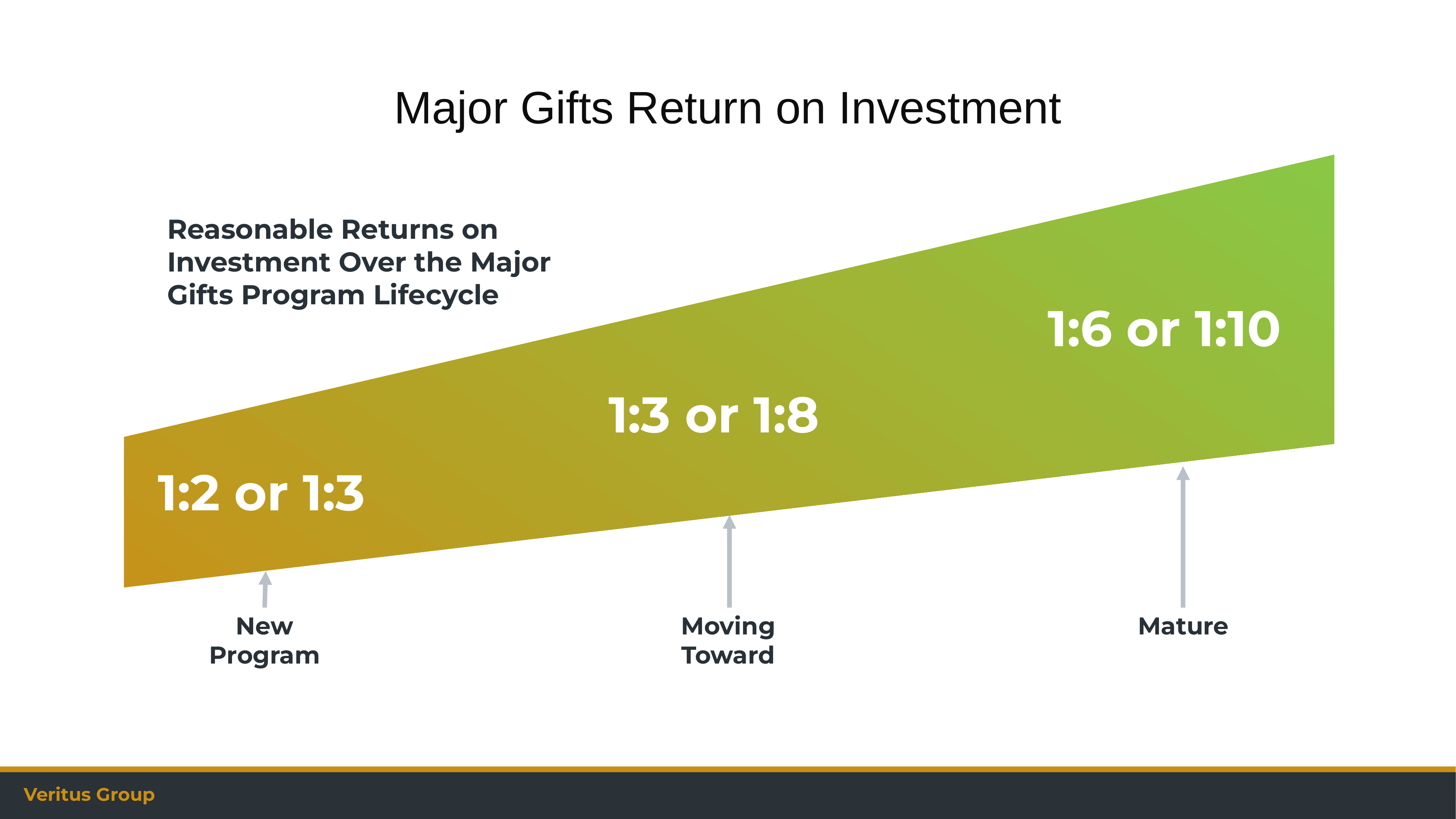

Major Gifts Return on Investment

Reasonable Returns on Investment Over the Major Gifts Program Lifecycle

1:6 or 1:10
1:3 or 1:8
1:2 or 1:3
New Program
Moving Toward
Mature

Veritus Group